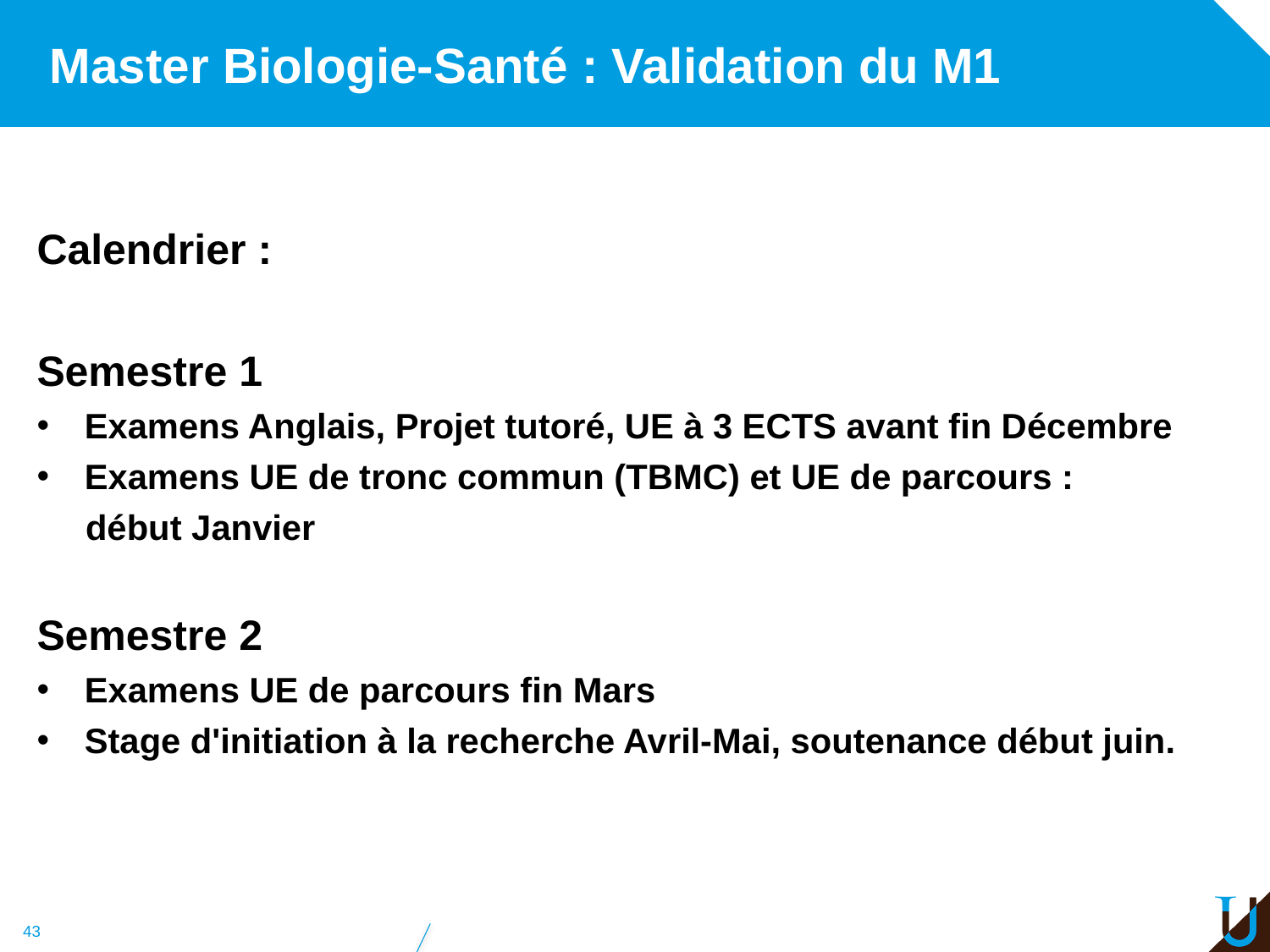

# Master Biologie-Santé : Validation du M1
Calendrier :

Semestre 1
Examens Anglais, Projet tutoré, UE à 3 ECTS avant fin Décembre
Examens UE de tronc commun (TBMC) et UE de parcours :
     début Janvier

Semestre 2
Examens UE de parcours fin Mars
Stage d'initiation à la recherche Avril-Mai, soutenance début juin.
43